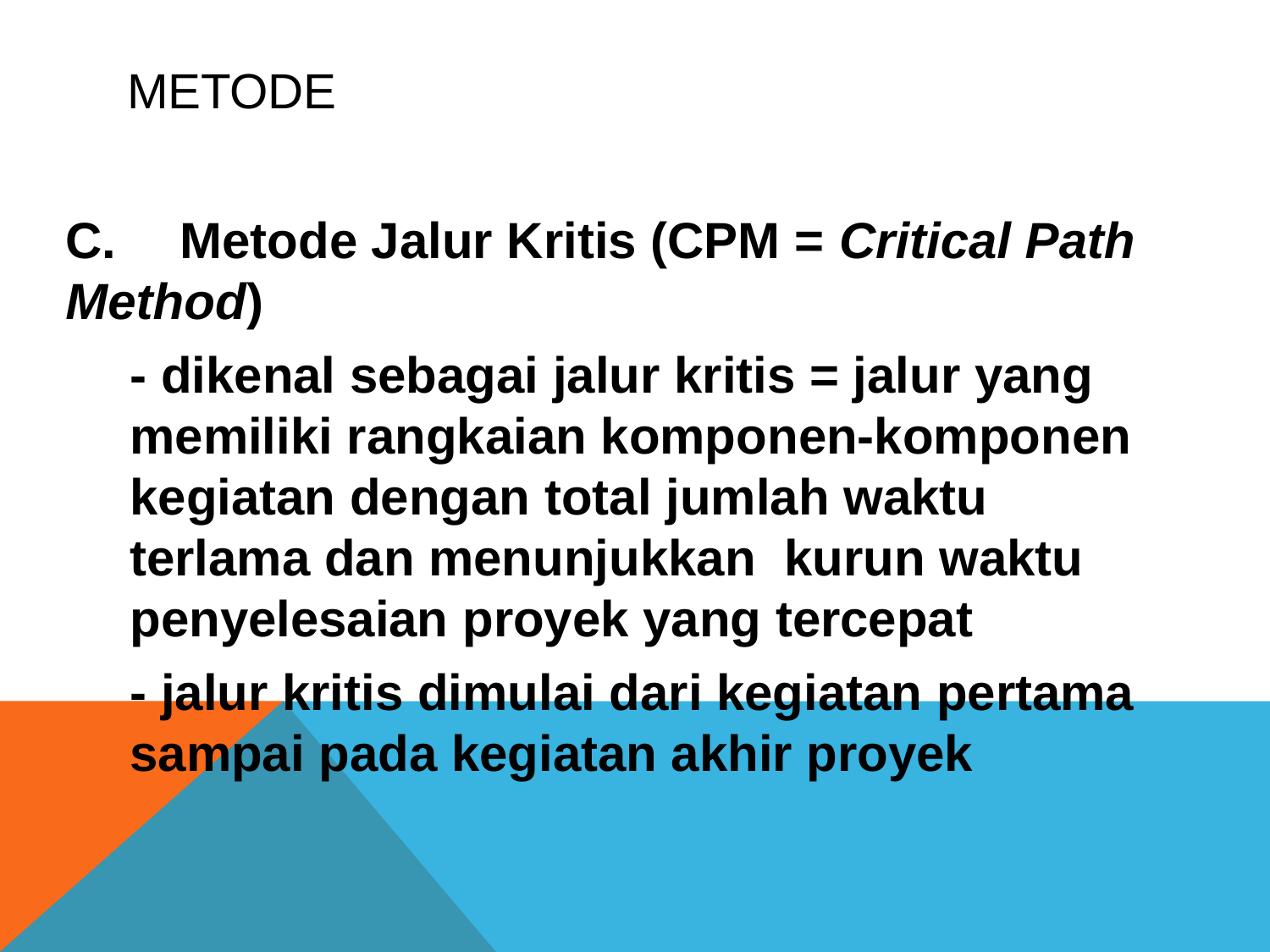

# Metode
C.	Metode Jalur Kritis (CPM = Critical Path Method)
	- dikenal sebagai jalur kritis = jalur yang memiliki rangkaian komponen-komponen  kegiatan dengan total jumlah waktu terlama dan menunjukkan  kurun waktu penyelesaian proyek yang tercepat
	- jalur kritis dimulai dari kegiatan pertama sampai pada kegiatan akhir proyek